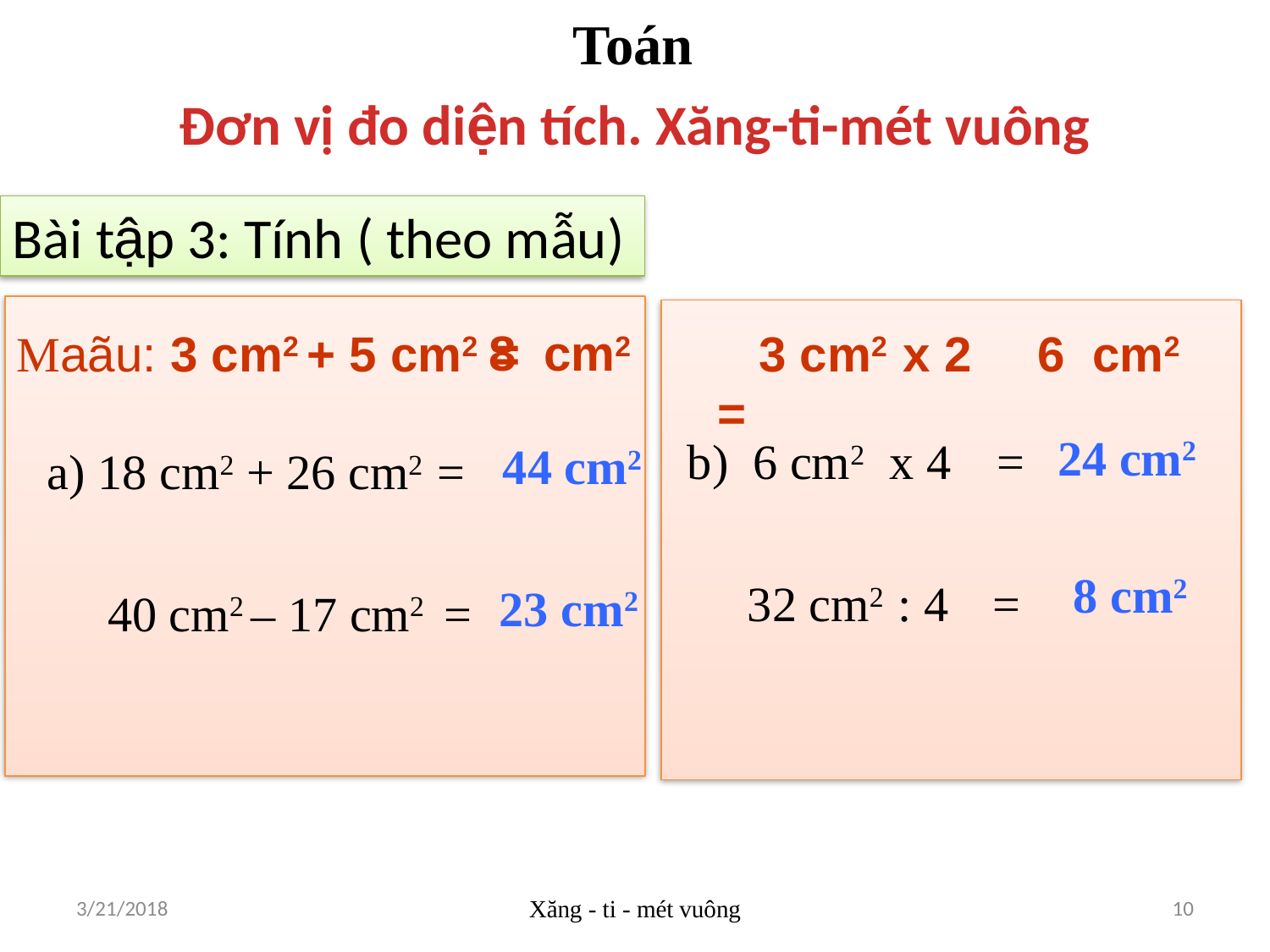

Toán
Đơn vị đo diện tích. Xăng-ti-mét vuông
Bài tập 3: Tính ( theo mẫu)

8  cm2
Maãu: 3 cm2 + 5 cm2 =
   3 cm2  x 2  =
6  cm2
24 cm2
b)  6 cm2  x 4     =
44 cm2
a) 18 cm2 + 26 cm2  =
8 cm2
32 cm2  : 4    =
23 cm2
40 cm2 – 17 cm2  =
3/21/2018
Xăng - ti - mét vuông
10